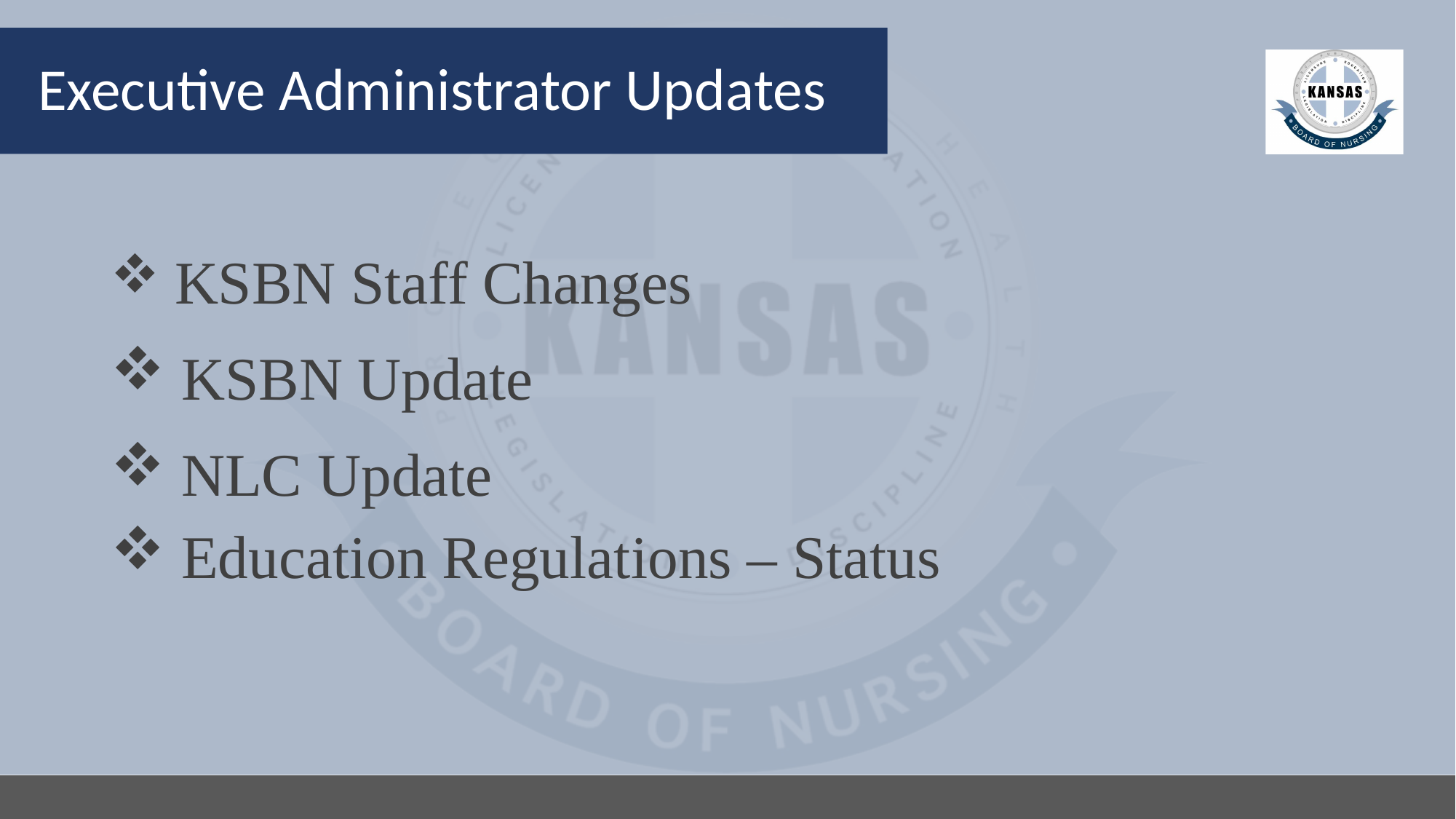

# Executive Administrator Updates
 KSBN Staff Changes
 KSBN Update
 NLC Update
 Education Regulations – Status